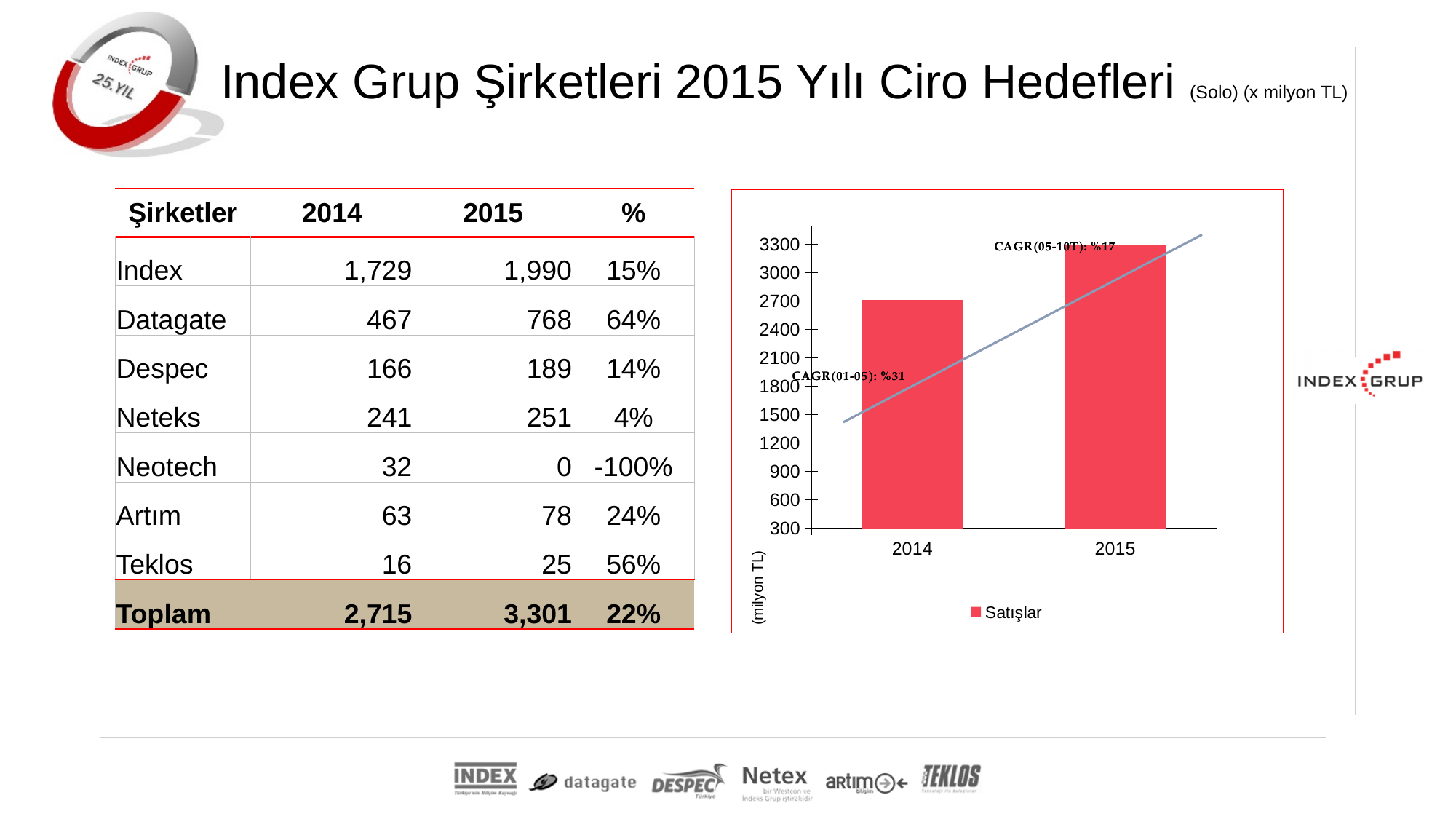

# Index Grup Şirketleri 2015 Yılı Ciro Hedefleri (Solo) (x milyon TL)

### Chart

| Category | Satışlar |
|---|---|
| 2014 | 2715.0 |
| 2015 | 3289.0 |
| Şirketler | 2014 | 2015 | % |
| --- | --- | --- | --- |
| Index | 1,729 | 1,990 | 15% |
| Datagate | 467 | 768 | 64% |
| Despec | 166 | 189 | 14% |
| Neteks | 241 | 251 | 4% |
| Neotech | 32 | 0 | -100% |
| Artım | 63 | 78 | 24% |
| Teklos | 16 | 25 | 56% |
| Toplam | 2,715 | 3,301 | 22% |